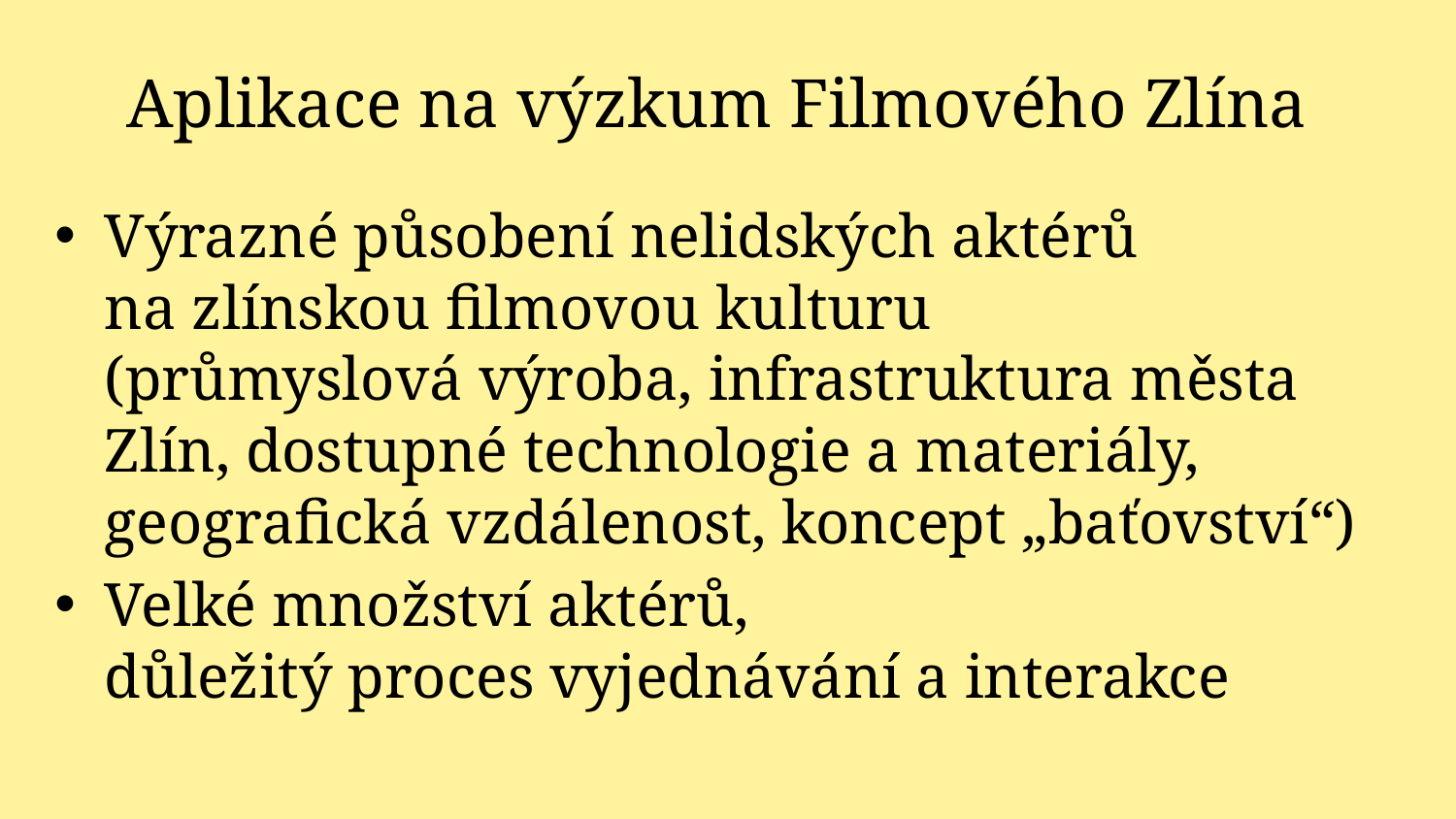

# Aplikace na výzkum Filmového Zlína
Výrazné působení nelidských aktérů
na zlínskou filmovou kulturu
(průmyslová výroba, infrastruktura města Zlín, dostupné technologie a materiály, geografická vzdálenost, koncept „baťovství“)
Velké množství aktérů,
důležitý proces vyjednávání a interakce